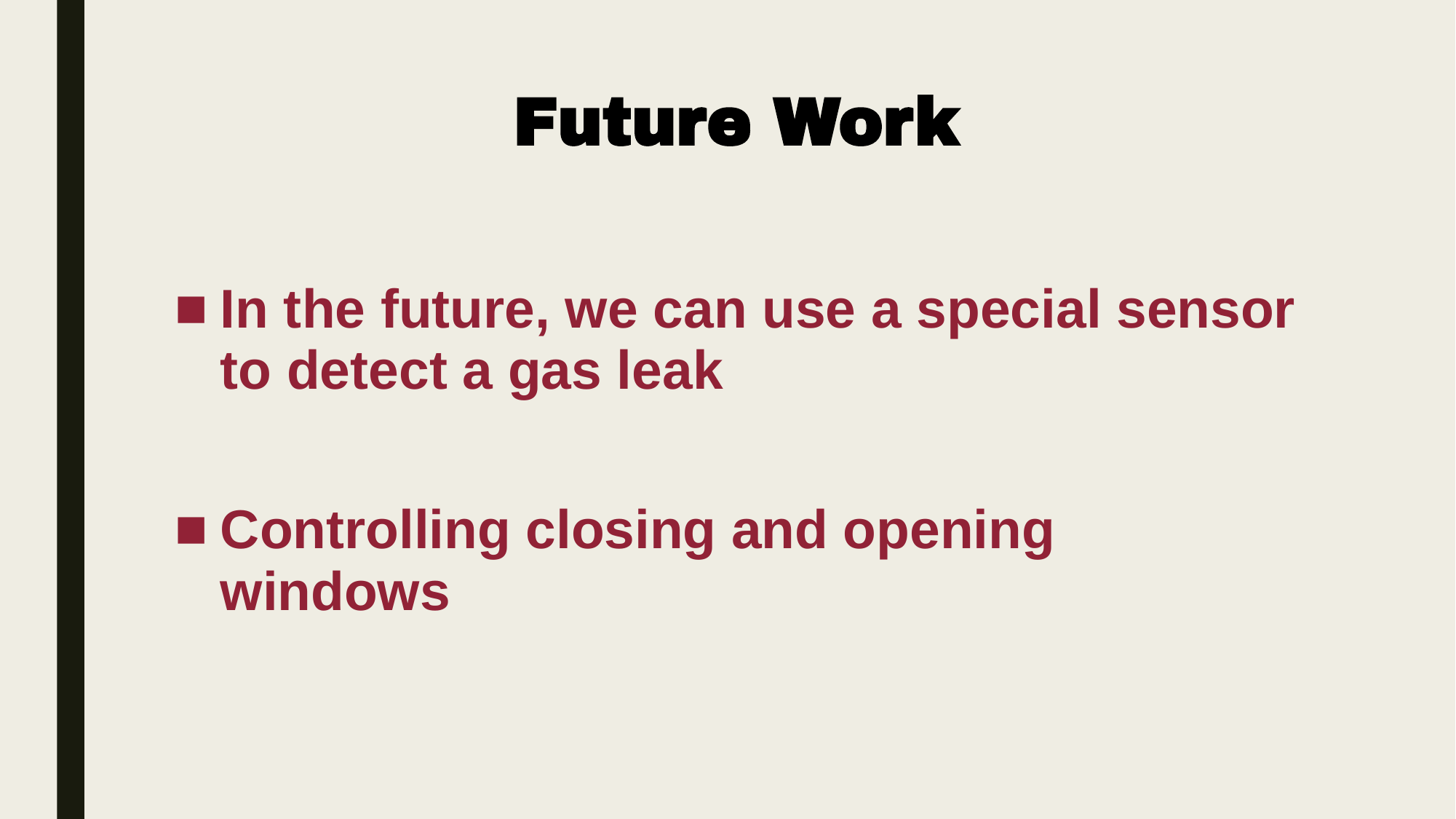

# Future Work
In the future, we can use a special sensor to detect a gas leak

Controlling closing and opening windows